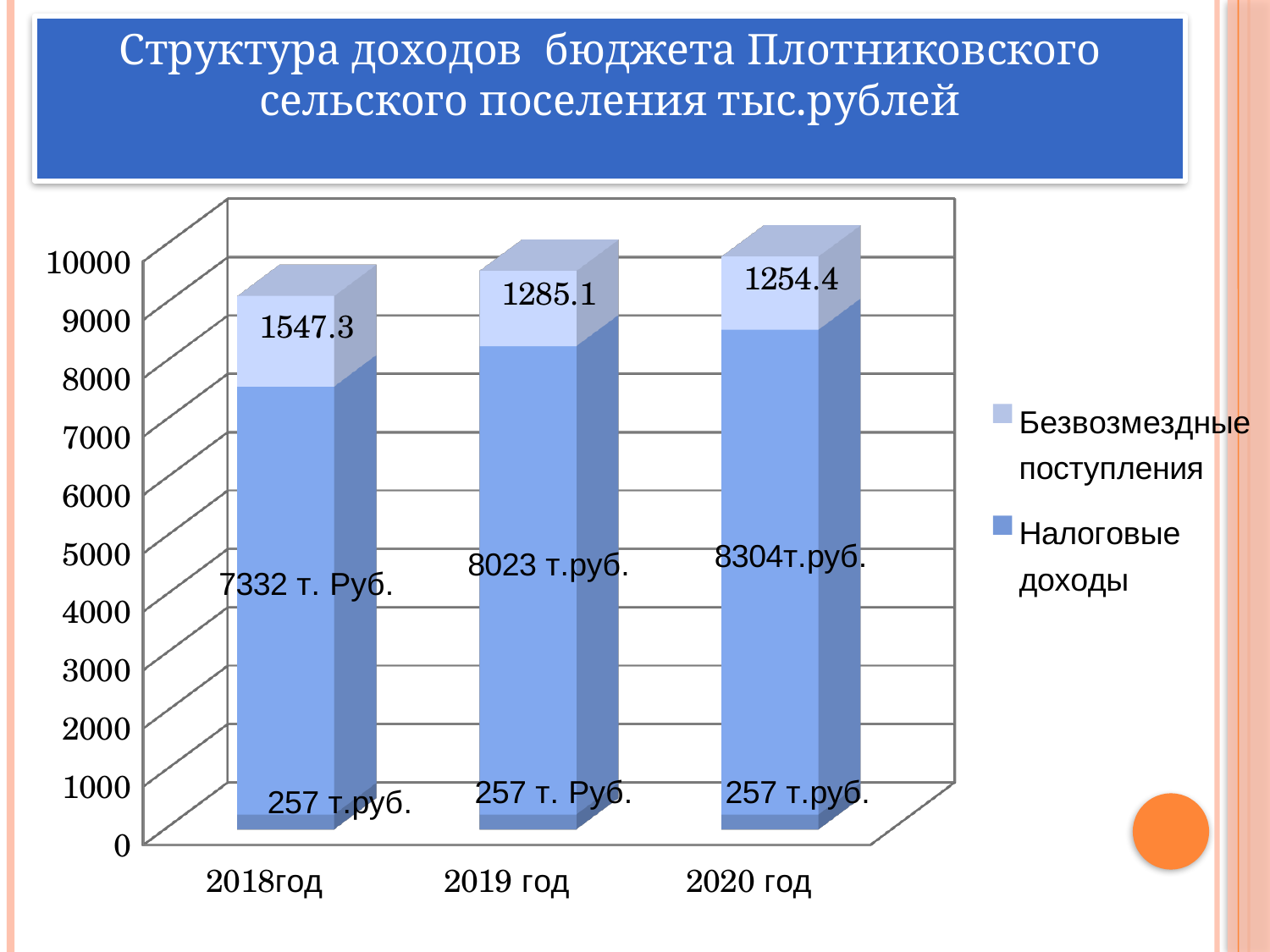

Структура доходов  бюджета Плотниковского сельского поселения тыс.рублей

[unsupported chart]